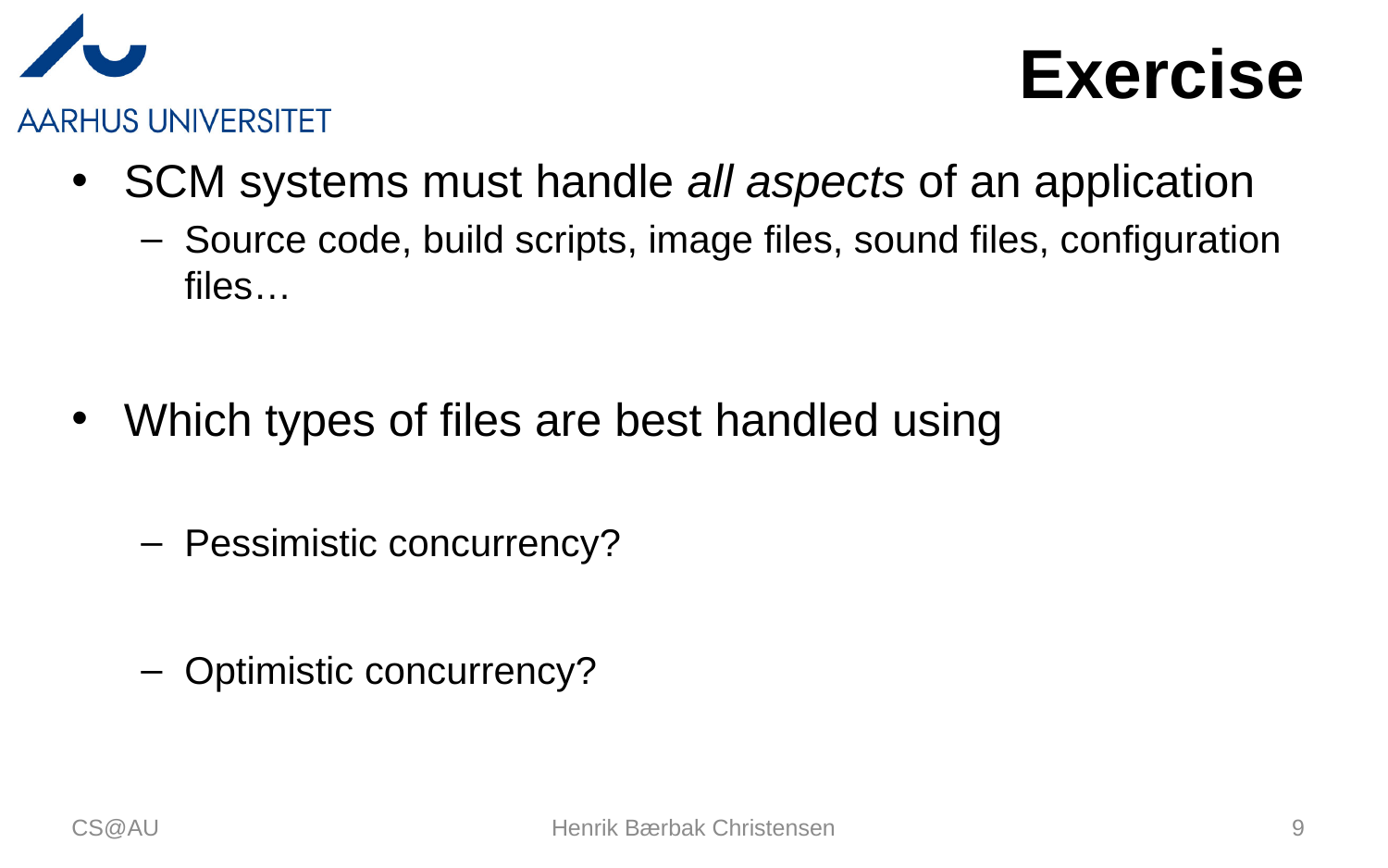

# Exercise
SCM systems must handle all aspects of an application
Source code, build scripts, image files, sound files, configuration files…

Which types of files are best handled using

Pessimistic concurrency?

Optimistic concurrency?
CS@AU
Henrik Bærbak Christensen
9